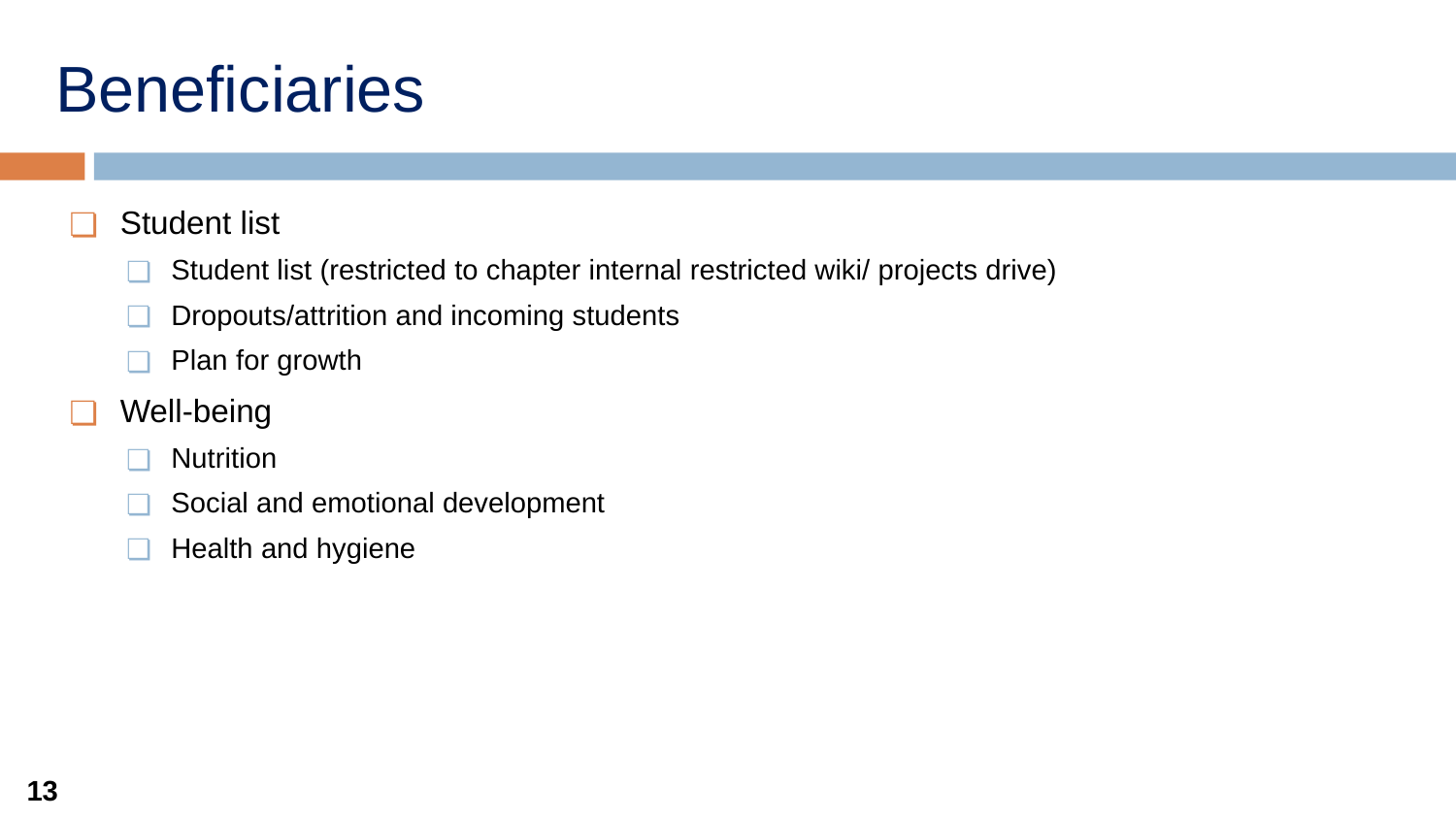

# Beneficiaries
Student list
Student list (restricted to chapter internal restricted wiki/ projects drive)
Dropouts/attrition and incoming students
Plan for growth
Well-being
Nutrition
Social and emotional development
Health and hygiene

13